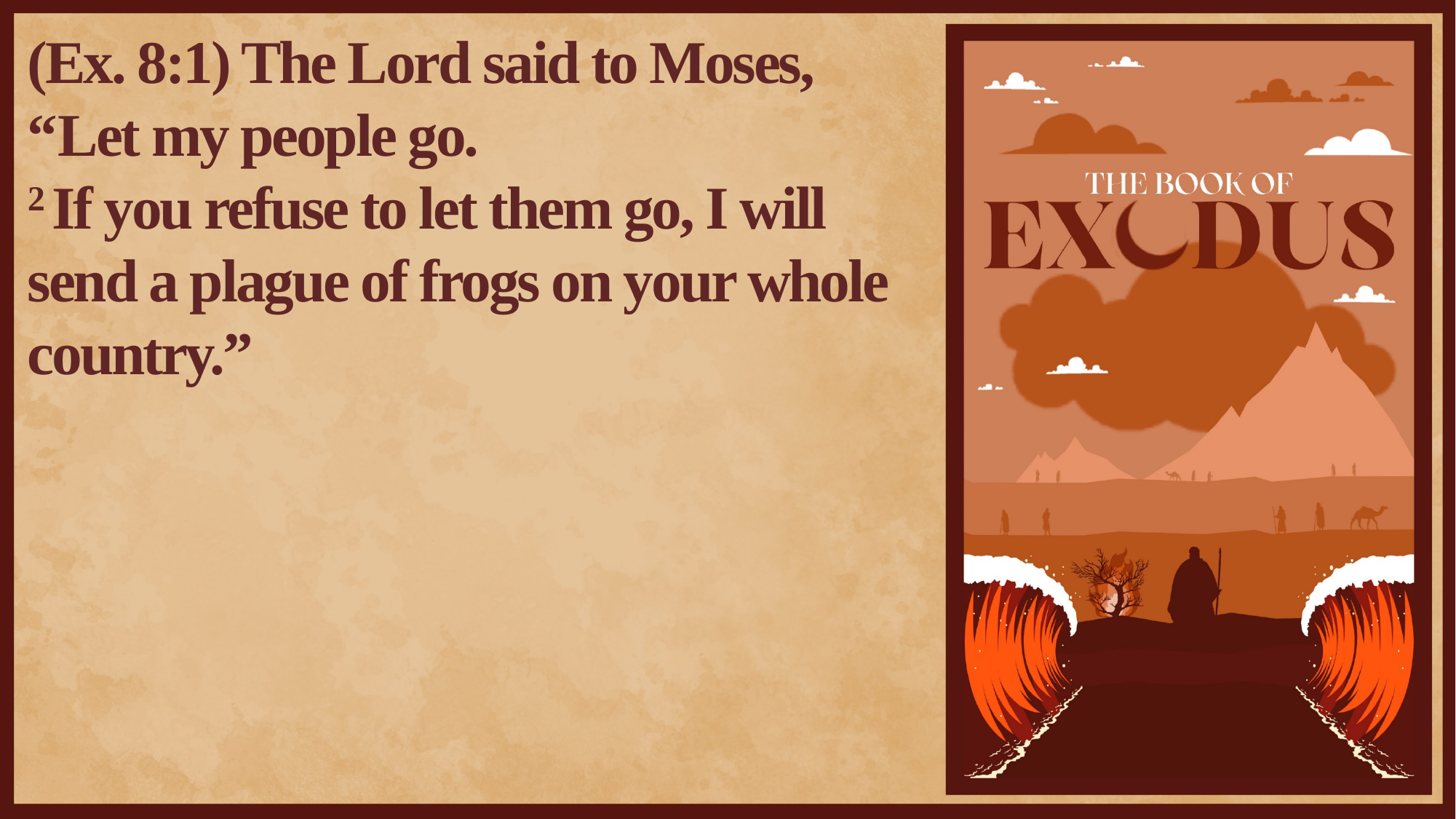

(Ex. 8:1) The Lord said to Moses,
“Let my people go.
2 If you refuse to let them go, I will send a plague of frogs on your whole country.”